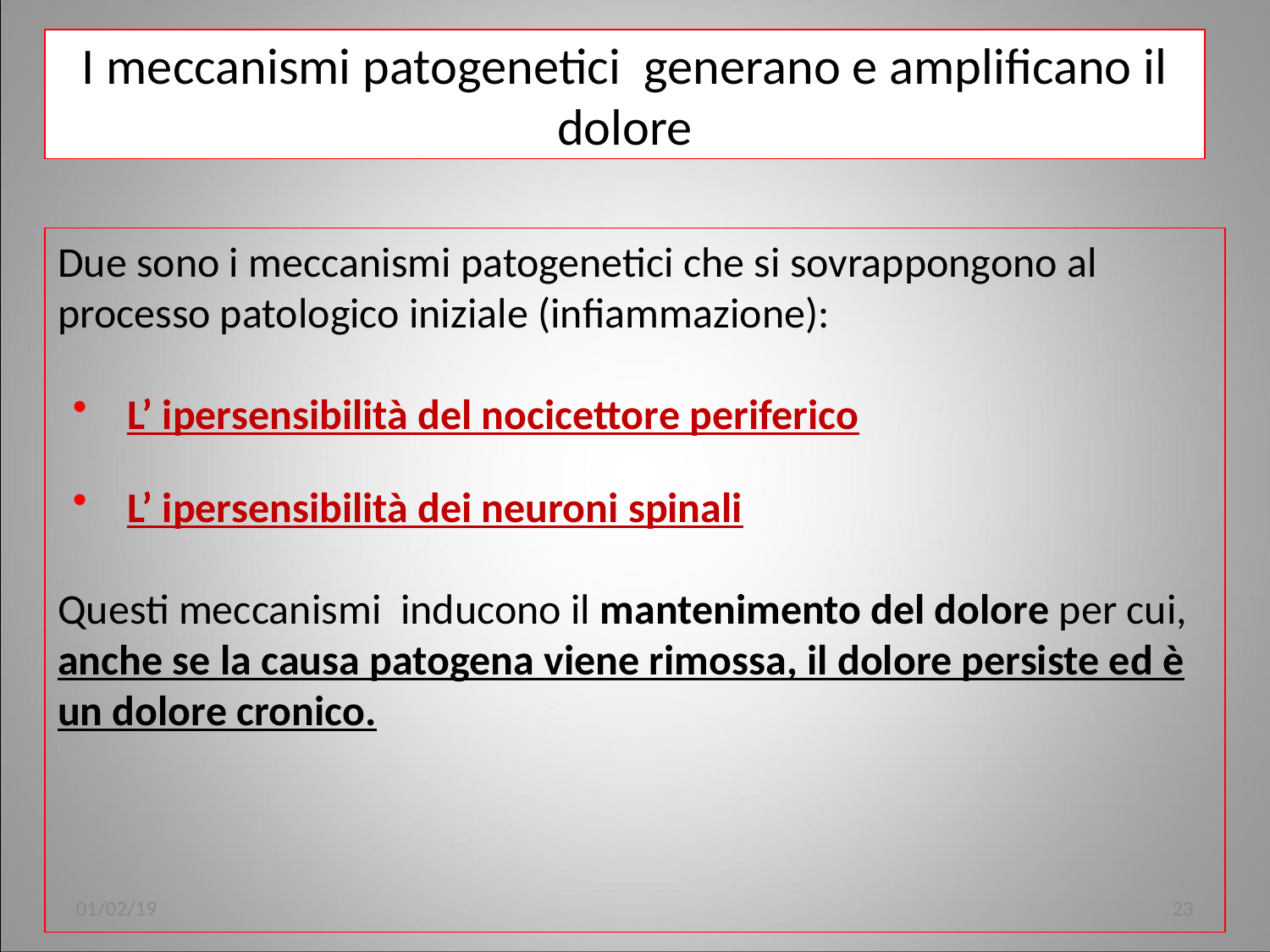

I meccanismi patogenetici  generano e amplificano il dolore
Due sono i meccanismi patogenetici che si sovrappongono al processo patologico iniziale (infiammazione):

 L’ ipersensibilità del nocicettore periferico

 L’ ipersensibilità dei neuroni spinali

Questi meccanismi  inducono il mantenimento del dolore per cui, anche se la causa patogena viene rimossa, il dolore persiste ed è un dolore cronico.

01/02/19
23